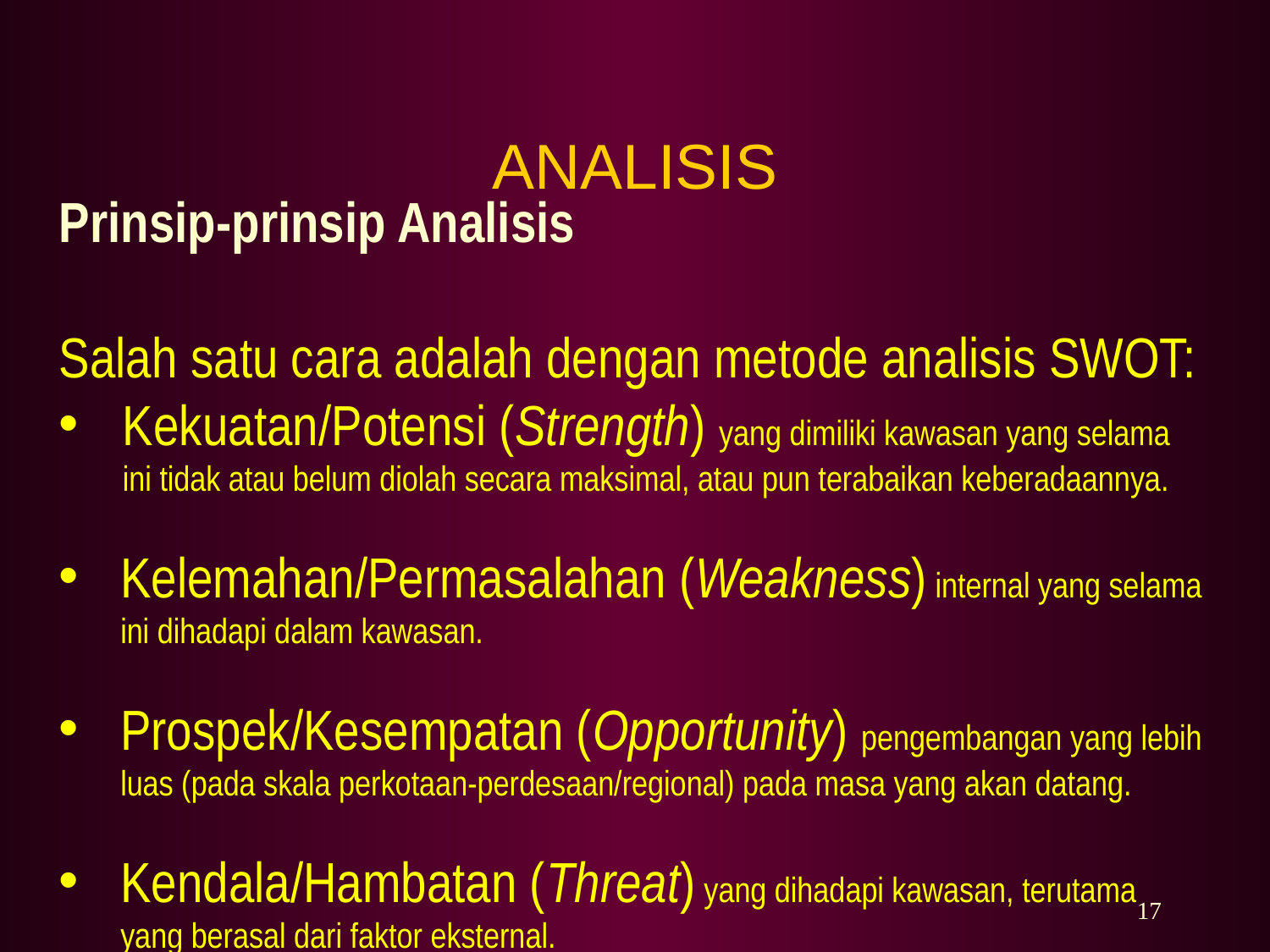

# ANALISIS
Prinsip-prinsip Analisis

Salah satu cara adalah dengan metode analisis SWOT:
Kekuatan/Potensi (Strength) yang dimiliki kawasan yang selama ini tidak atau belum diolah secara maksimal, atau pun terabaikan keberadaannya.

Kelemahan/Permasalahan (Weakness) internal yang selama ini dihadapi dalam kawasan.

Prospek/Kesempatan (Opportunity) pengembangan yang lebih luas (pada skala perkotaan-perdesaan/regional) pada masa yang akan datang.

Kendala/Hambatan (Threat) yang dihadapi kawasan, terutama yang berasal dari faktor eksternal.
17